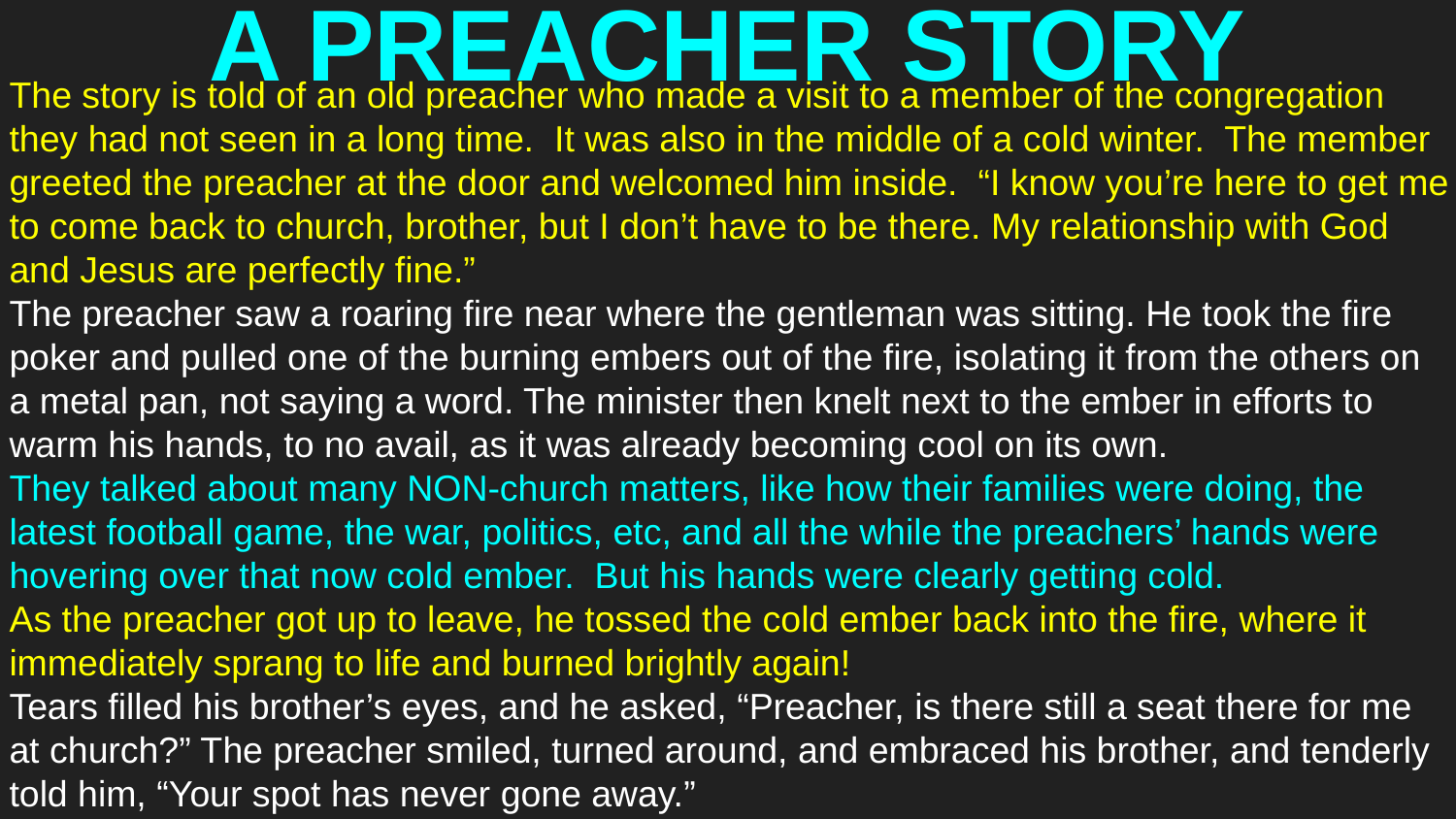

# A PREACHER STORY
The story is told of an old preacher who made a visit to a member of the congregation they had not seen in a long time.  It was also in the middle of a cold winter.  The member greeted the preacher at the door and welcomed him inside.  “I know you’re here to get me to come back to church, brother, but I don’t have to be there. My relationship with God and Jesus are perfectly fine.”
The preacher saw a roaring fire near where the gentleman was sitting. He took the fire poker and pulled one of the burning embers out of the fire, isolating it from the others on a metal pan, not saying a word. The minister then knelt next to the ember in efforts to warm his hands, to no avail, as it was already becoming cool on its own.
They talked about many NON-church matters, like how their families were doing, the latest football game, the war, politics, etc, and all the while the preachers’ hands were hovering over that now cold ember.  But his hands were clearly getting cold.
As the preacher got up to leave, he tossed the cold ember back into the fire, where it immediately sprang to life and burned brightly again!
Tears filled his brother’s eyes, and he asked, “Preacher, is there still a seat there for me at church?” The preacher smiled, turned around, and embraced his brother, and tenderly told him, “Your spot has never gone away.”